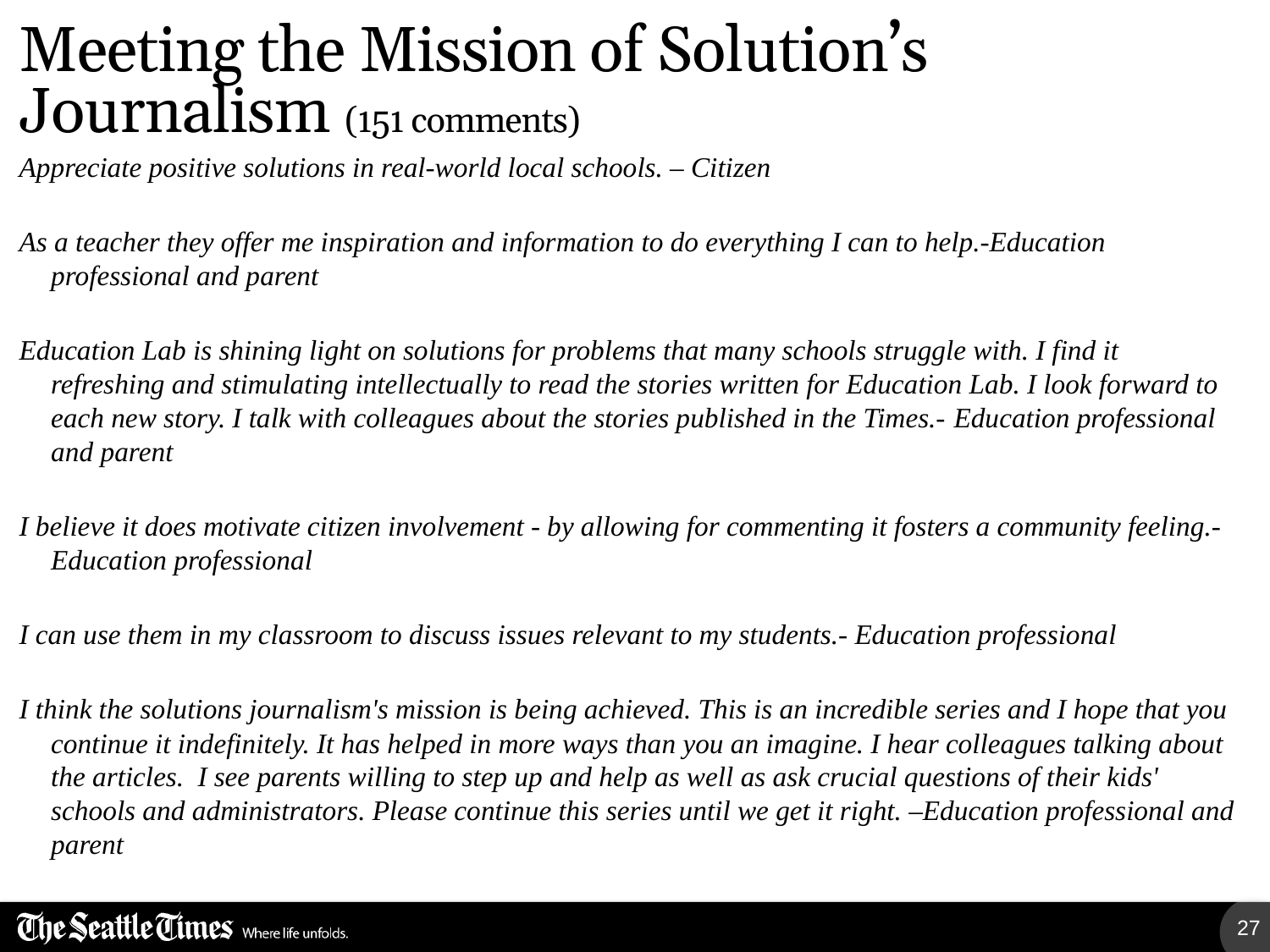

# Meeting the Mission of Solution’s Journalism (151 comments)
Appreciate positive solutions in real-world local schools. – Citizen

As a teacher they offer me inspiration and information to do everything I can to help.-Education professional and parent

Education Lab is shining light on solutions for problems that many schools struggle with. I find it refreshing and stimulating intellectually to read the stories written for Education Lab. I look forward to each new story. I talk with colleagues about the stories published in the Times.- Education professional and parent

I believe it does motivate citizen involvement - by allowing for commenting it fosters a community feeling.- Education professional

I can use them in my classroom to discuss issues relevant to my students.- Education professional

I think the solutions journalism's mission is being achieved. This is an incredible series and I hope that you continue it indefinitely. It has helped in more ways than you an imagine. I hear colleagues talking about the articles.  I see parents willing to step up and help as well as ask crucial questions of their kids' schools and administrators. Please continue this series until we get it right. –Education professional and parent
27